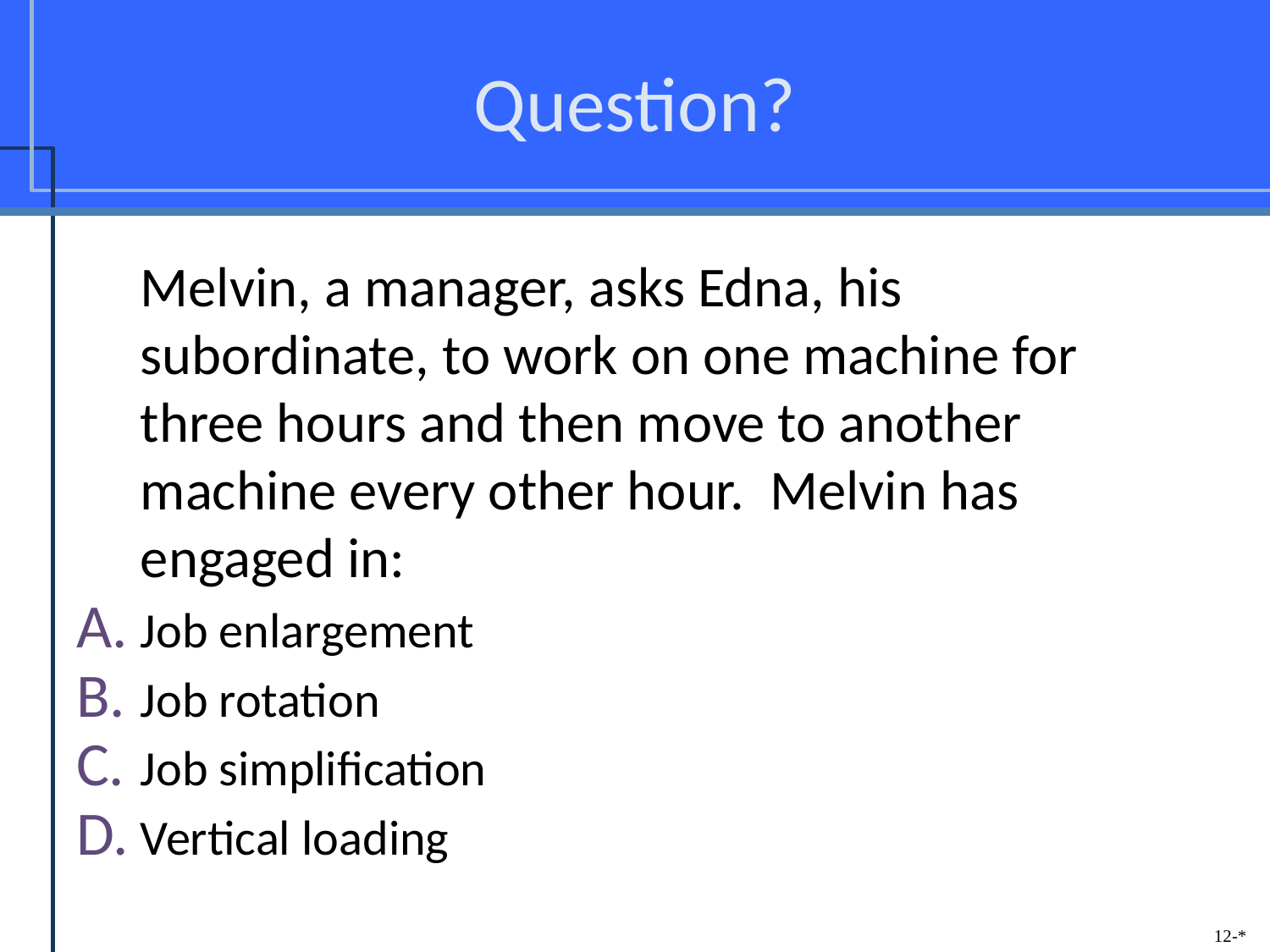

# Question?
	Melvin, a manager, asks Edna, his subordinate, to work on one machine for three hours and then move to another machine every other hour.  Melvin has engaged in:
Job enlargement
Job rotation
Job simplification
Vertical loading